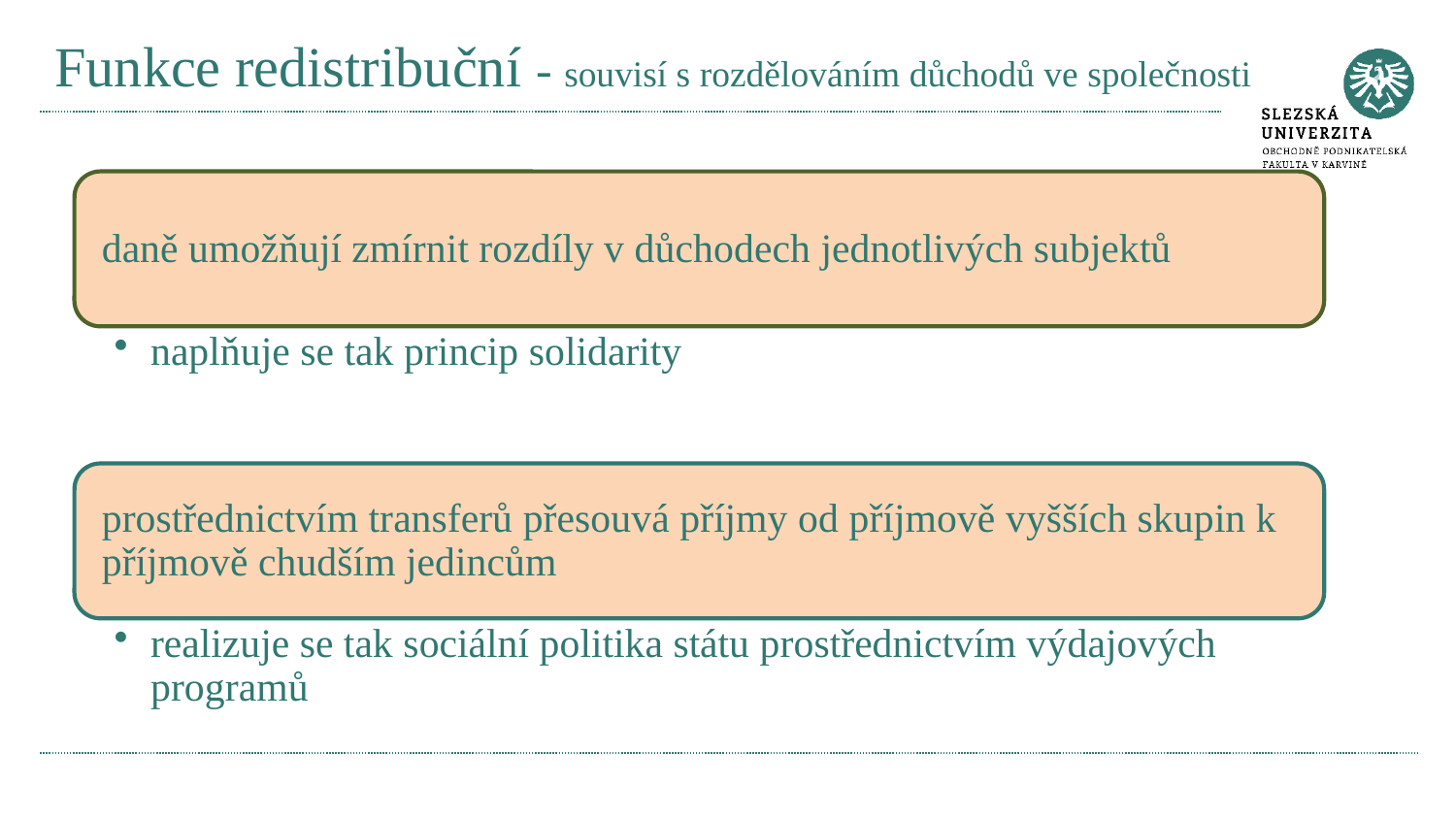

# Funkce redistribuční - souvisí s rozdělováním důchodů ve společnosti
daně umožňují zmírnit rozdíly v důchodech jednotlivých subjektů
naplňuje se tak princip solidarity
prostřednictvím transferů přesouvá příjmy od příjmově vyšších skupin k  příjmově chudším jedincům
realizuje se tak sociální politika státu prostřednictvím výdajových programů